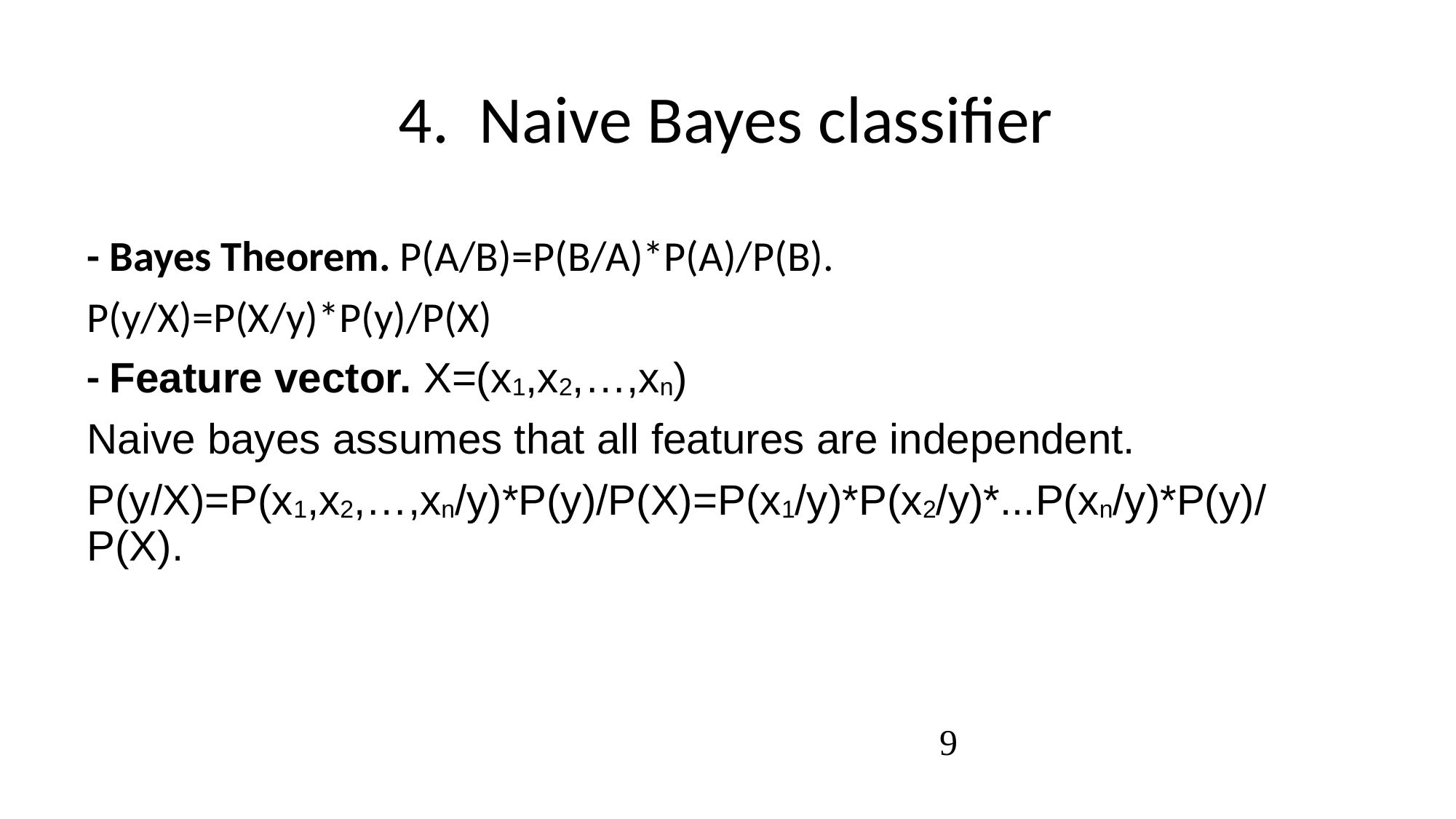

4.  Naive Bayes classifier
- Bayes Theorem. P(A/B)=P(B/A)*P(A)/P(B).
P(y/X)=P(X/y)*P(y)/P(X)
- Feature vector. X=(x1,x2,…,xn)
Naive bayes assumes that all features are independent.
P(y/X)=P(x1,x2,…,xn/y)*P(y)/P(X)=P(x1/y)*P(x2/y)*...P(xn/y)*P(y)/P(X).

9